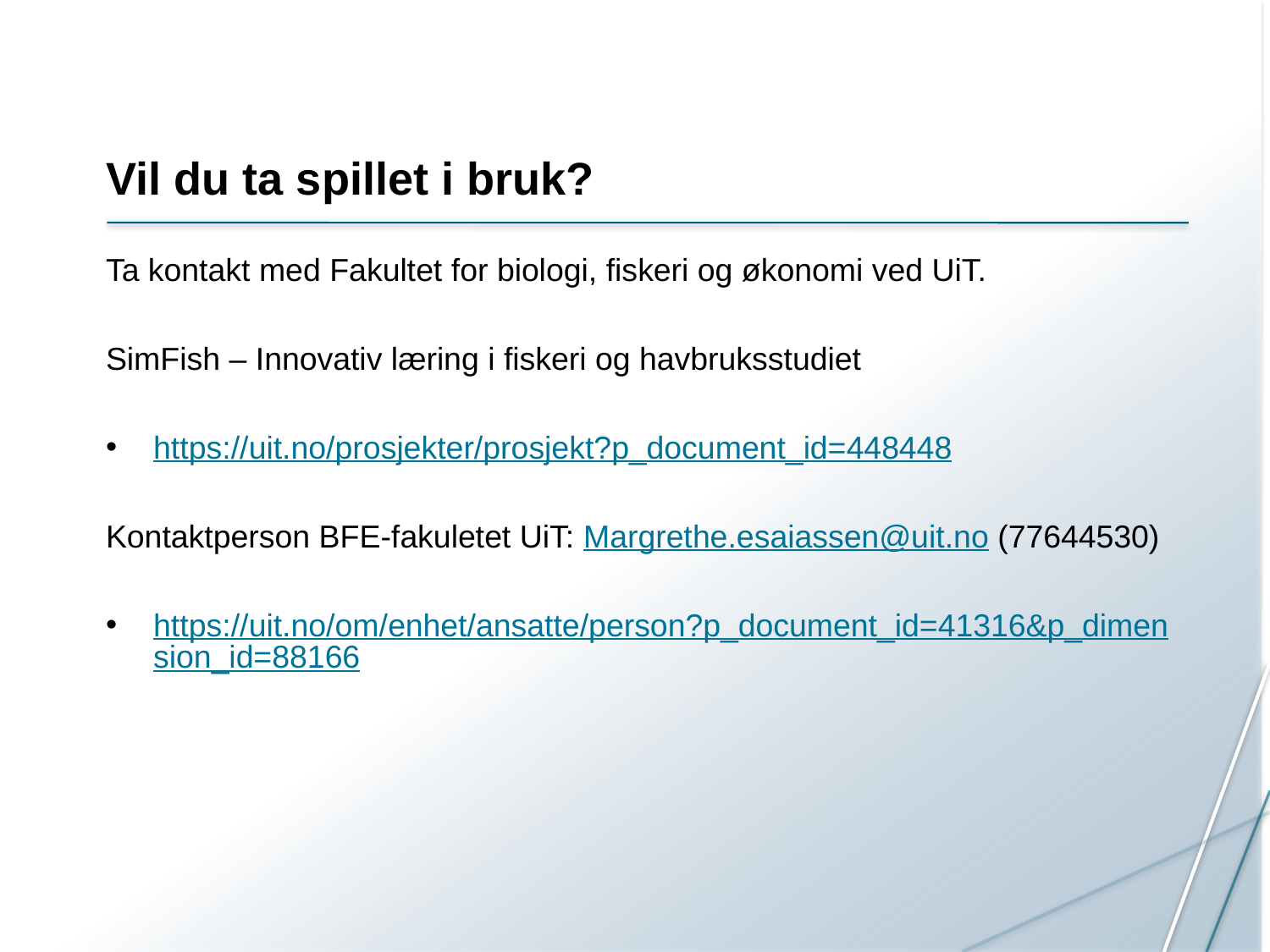

# Vil du ta spillet i bruk?
Ta kontakt med Fakultet for biologi, fiskeri og økonomi ved UiT.

SimFish – Innovativ læring i fiskeri og havbruksstudiet

https://uit.no/prosjekter/prosjekt?p_document_id=448448

Kontaktperson BFE-fakuletet UiT: Margrethe.esaiassen@uit.no (77644530)

https://uit.no/om/enhet/ansatte/person?p_document_id=41316&p_dimension_id=88166